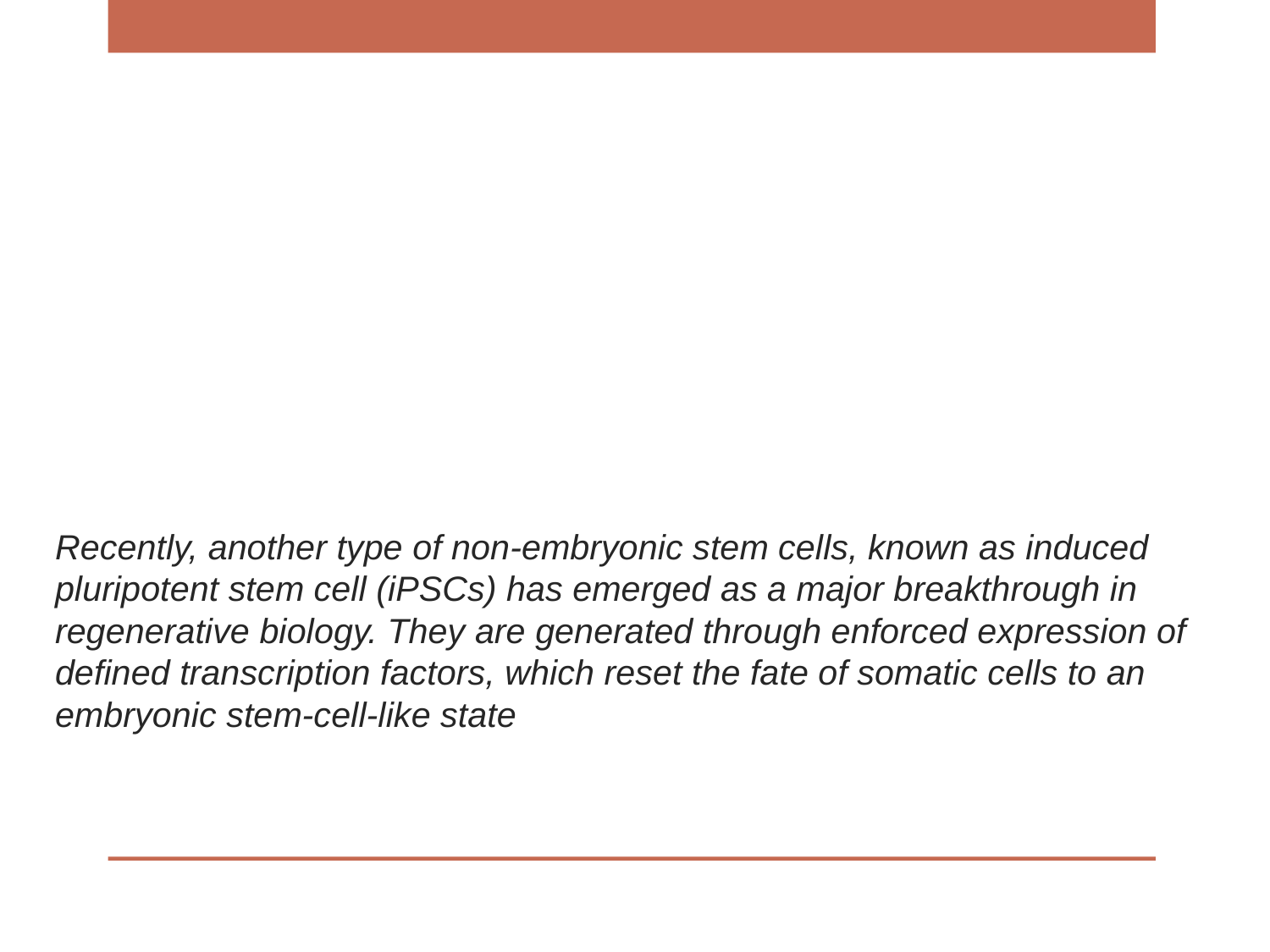

# Recently, another type of non-embryonic stem cells, known as induced pluripotent stem cell (iPSCs) has emerged as a major breakthrough in regenerative biology. They are generated through enforced expression of defined transcription factors, which reset the fate of somatic cells to an embryonic stem-cell-like state